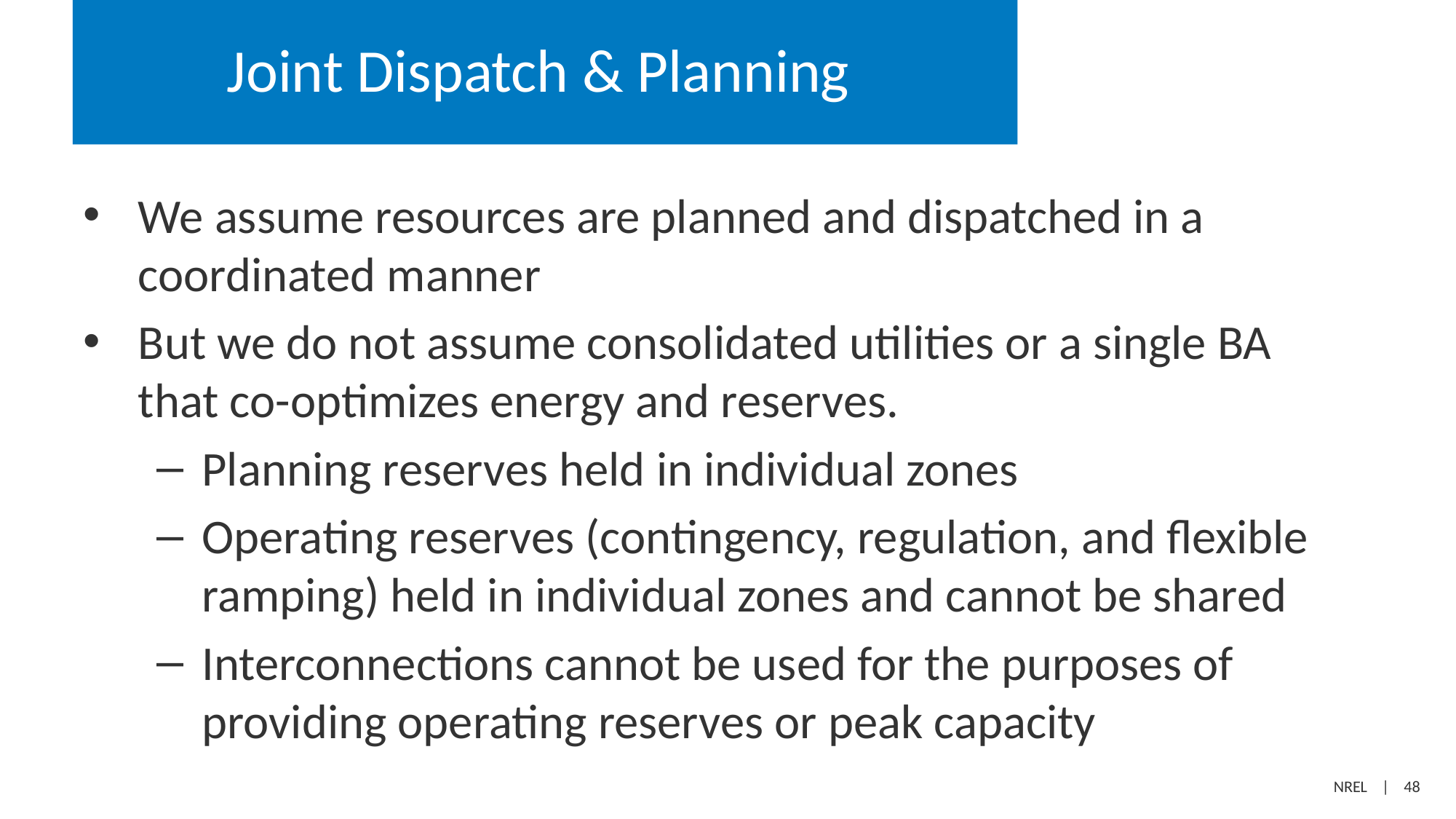

# Joint Dispatch & Planning
We assume resources are planned and dispatched in a coordinated manner
But we do not assume consolidated utilities or a single BA that co-optimizes energy and reserves.
Planning reserves held in individual zones
Operating reserves (contingency, regulation, and flexible ramping) held in individual zones and cannot be shared
Interconnections cannot be used for the purposes of providing operating reserves or peak capacity